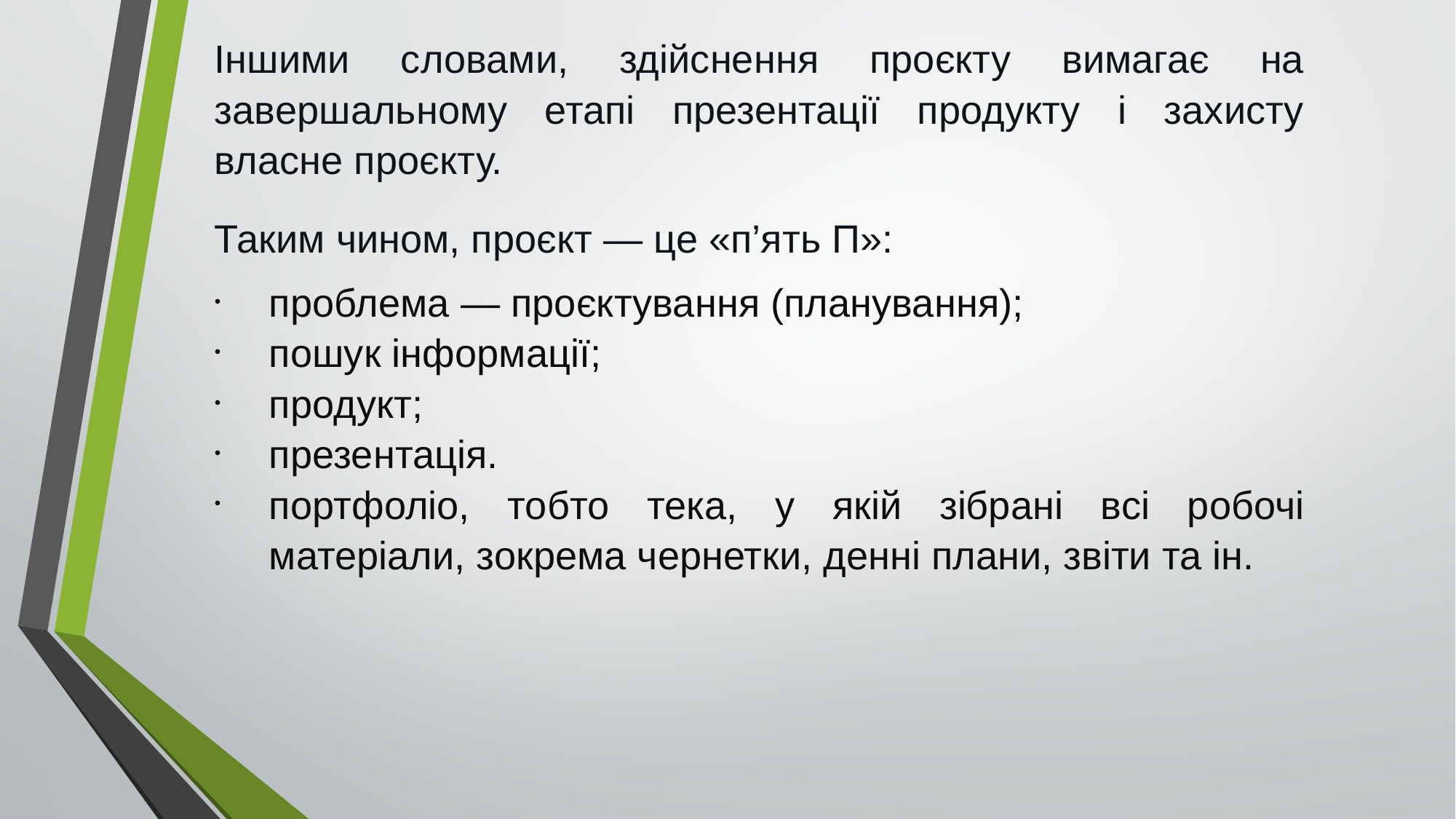

Іншими словами, здійснення проєкту вимагає на завершальному етапі презентації продукту і захисту власне проєкту.
Таким чином, проєкт — це «п’ять П»:
проблема — проєктування (планування);
пошук інформації;
продукт;
презентація.
портфоліо, тобто тека, у якій зібрані всі робочі матеріали, зокрема чернетки, денні плани, звіти та ін.